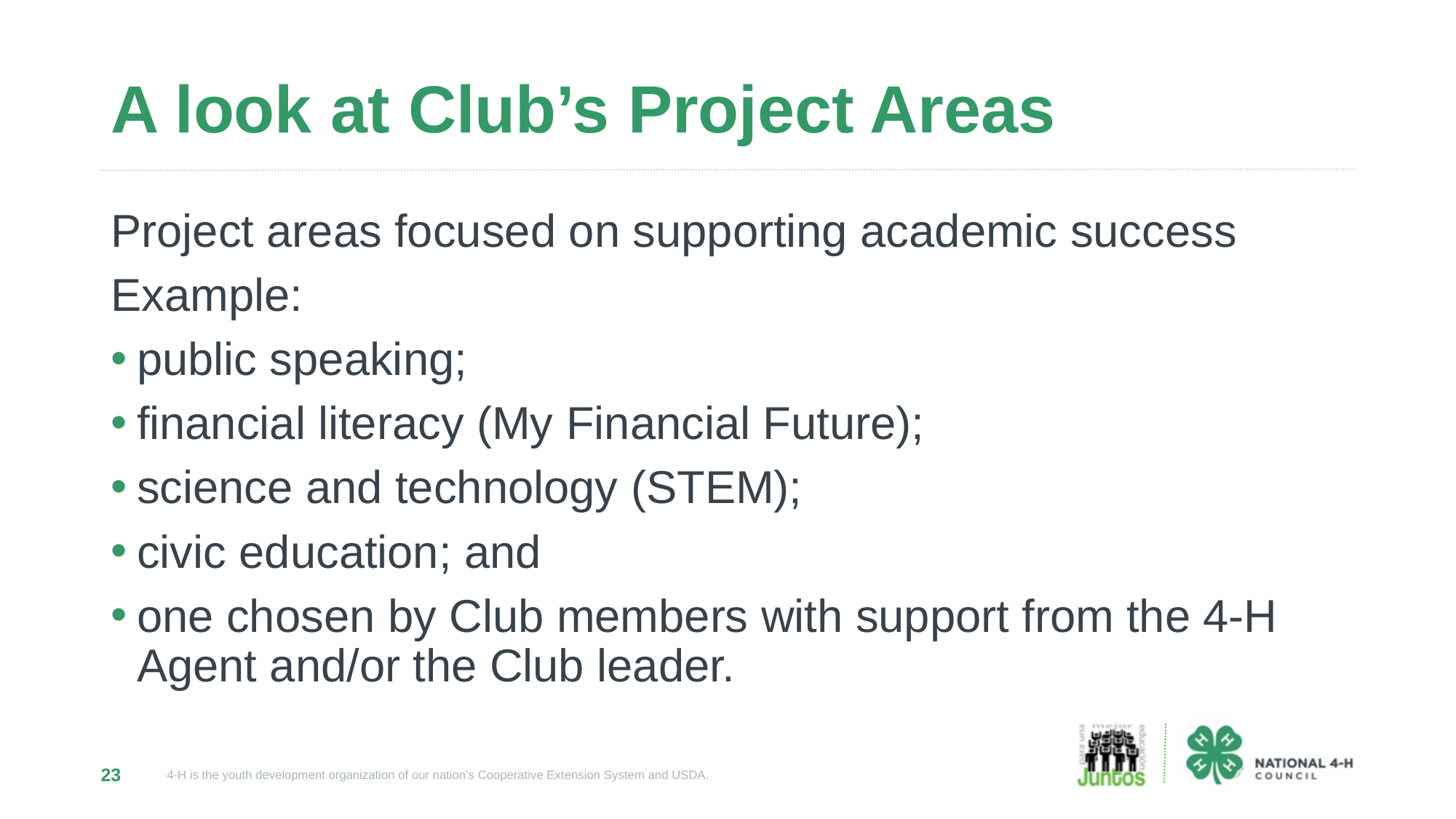

# A look at Club’s Project Areas
Project areas focused on supporting academic success
Example:
public speaking;
financial literacy (My Financial Future);
science and technology (STEM);
civic education; and
one chosen by Club members with support from the 4-H Agent and/or the Club leader.

23